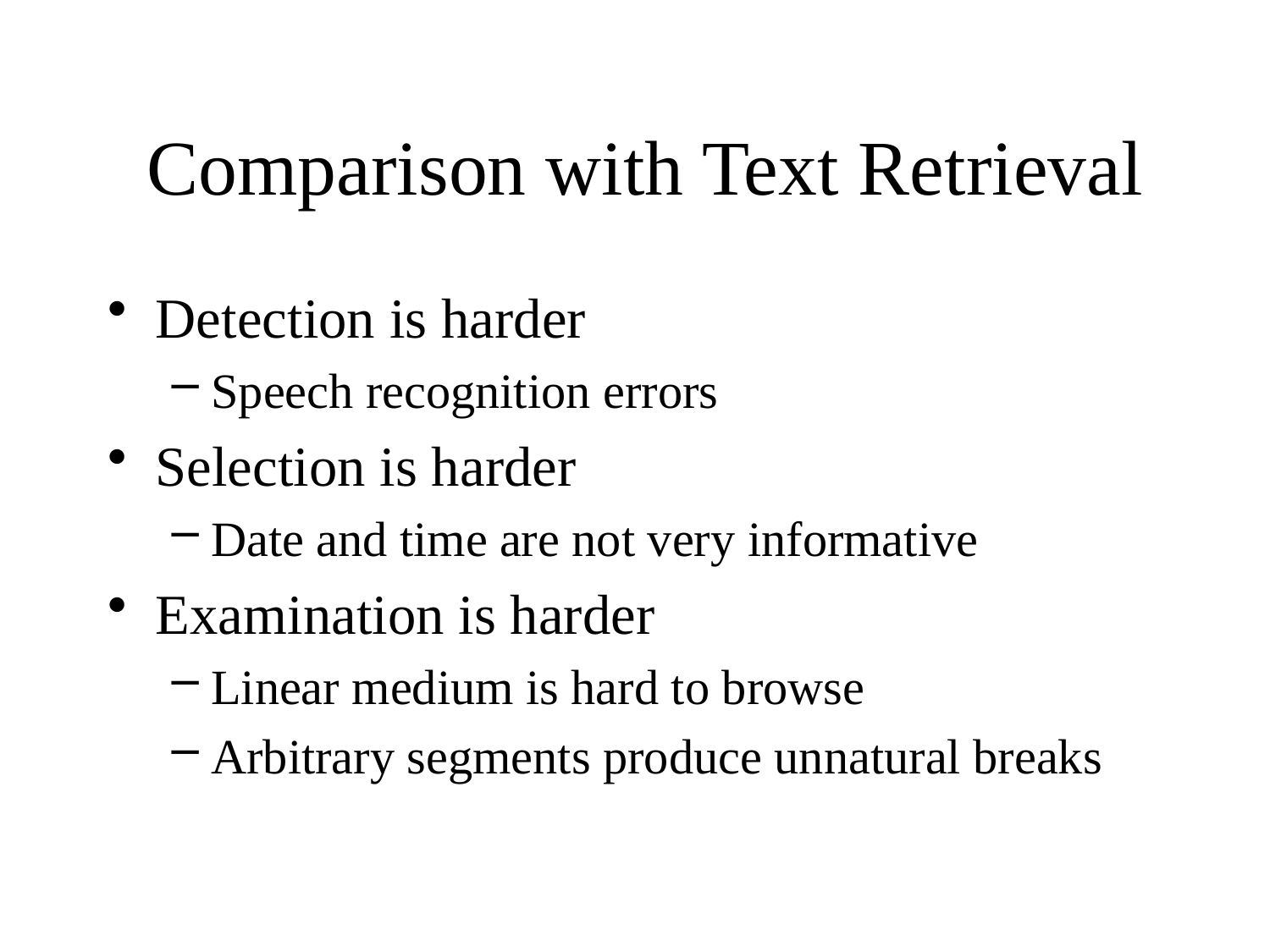

# Comparison with Text Retrieval
Detection is harder
Speech recognition errors
Selection is harder
Date and time are not very informative
Examination is harder
Linear medium is hard to browse
Arbitrary segments produce unnatural breaks